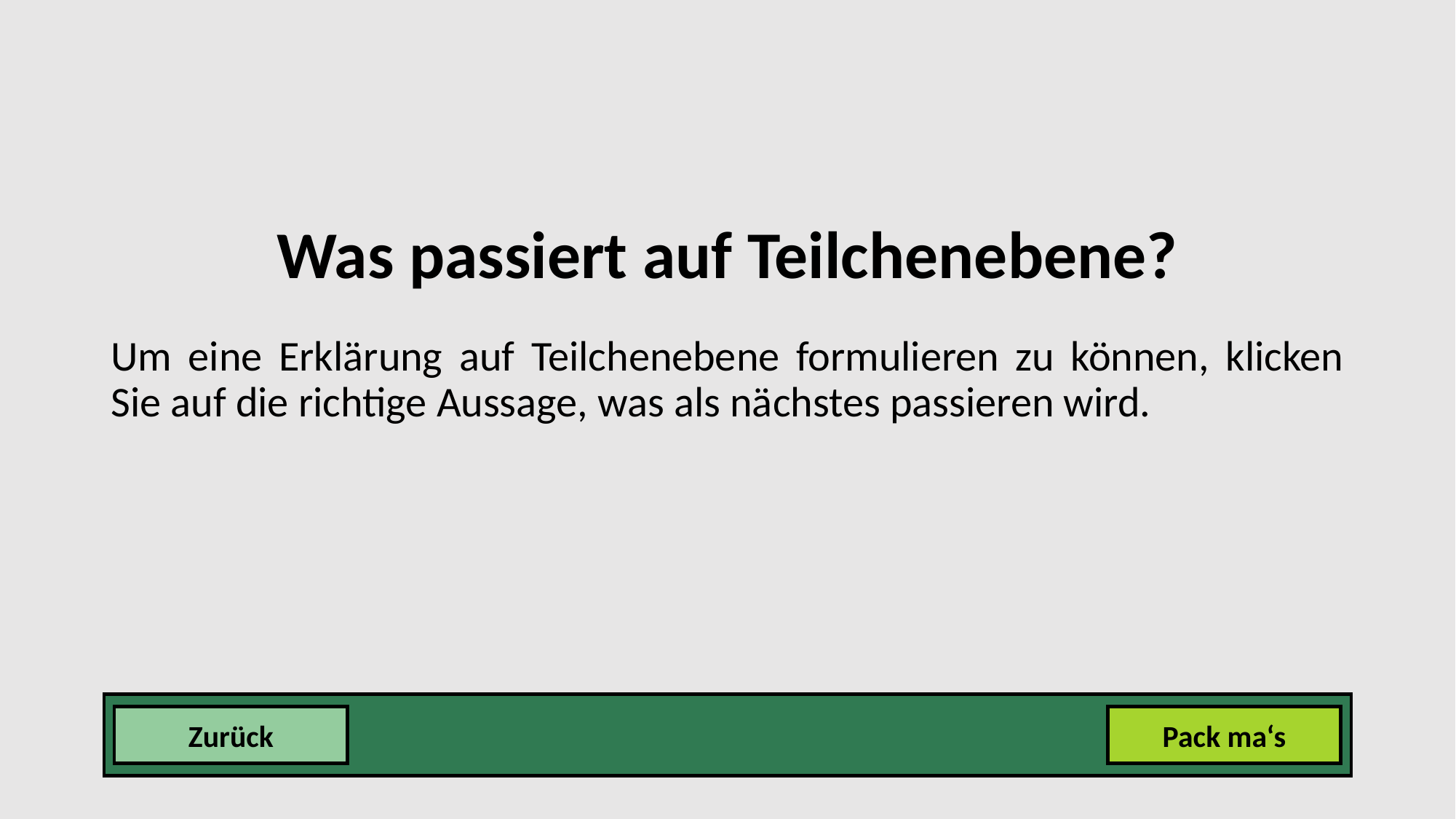

# Was passiert auf Teilchenebene?
Um eine Erklärung auf Teilchenebene formulieren zu können, klicken Sie auf die richtige Aussage, was als nächstes passieren wird.

Zurück
Pack ma‘s